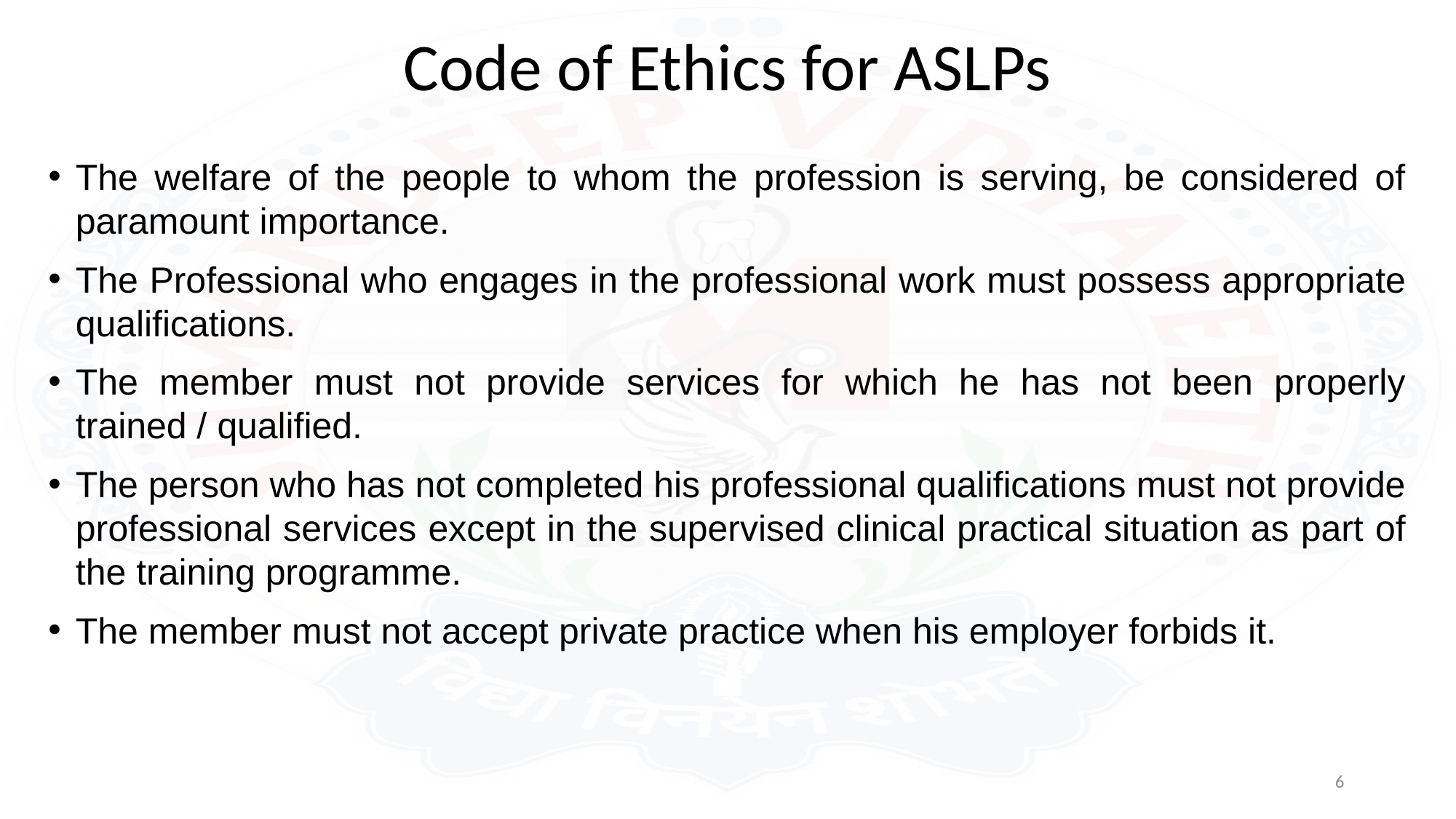

# Code of Ethics for ASLPs
The welfare of the people to whom the profession is serving, be considered of paramount importance.
The Professional who engages in the professional work must possess appropriate qualifications.
The member must not provide services for which he has not been properly trained / qualified.
The person who has not completed his professional qualifications must not provide professional services except in the supervised clinical practical situation as part of the training programme.
The member must not accept private practice when his employer forbids it.

6